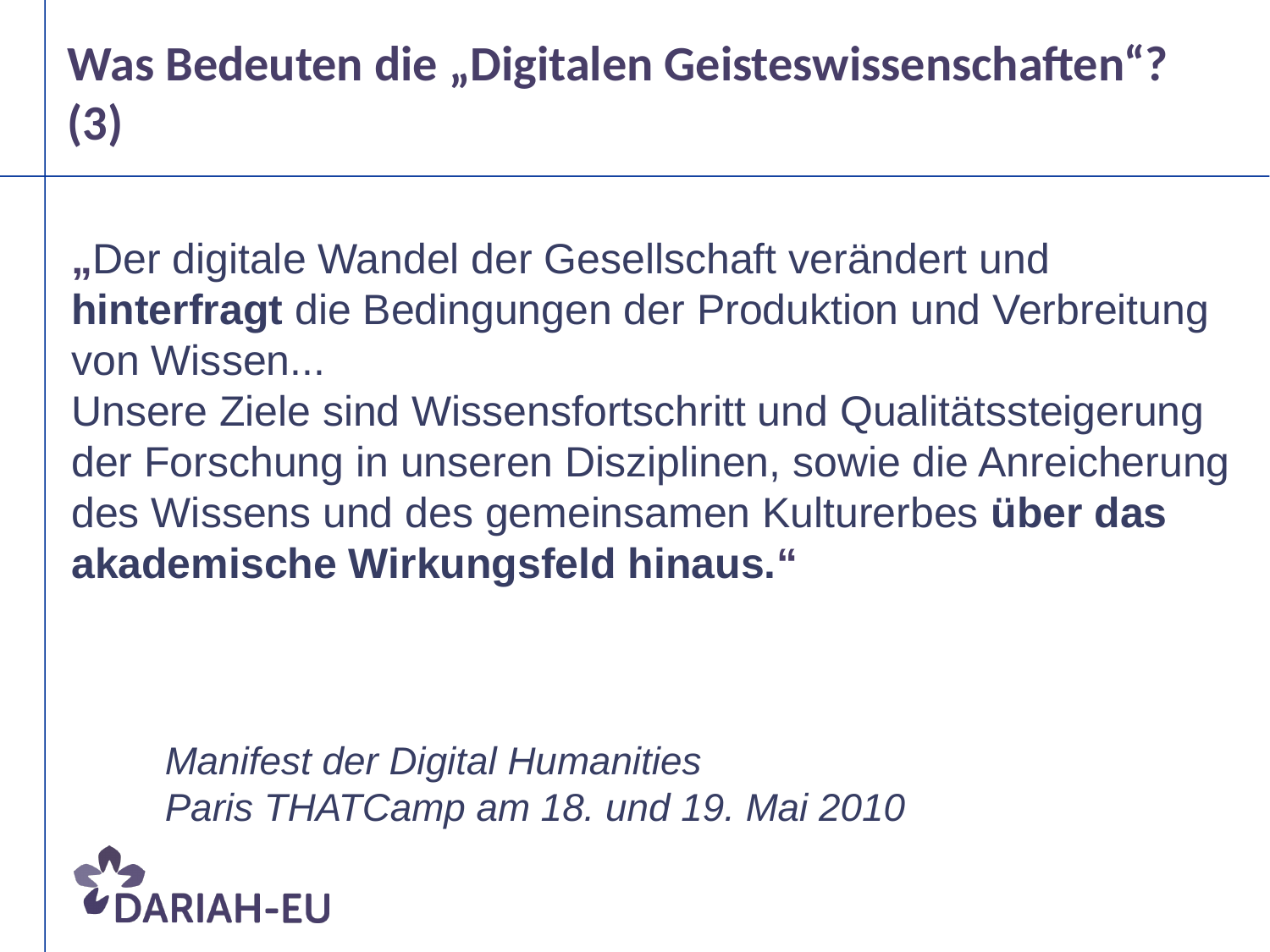

Was Bedeuten die „Digitalen Geisteswissenschaften“? (3)

„Der digitale Wandel der Gesellschaft verändert und hinterfragt die Bedingungen der Produktion und Verbreitung von Wissen...
Unsere Ziele sind Wissensfortschritt und Qualitätssteigerung der Forschung in unseren Disziplinen, sowie die Anreicherung des Wissens und des gemeinsamen Kulturerbes über das akademische Wirkungsfeld hinaus.“

Manifest der Digital Humanities
Paris THATCamp am 18. und 19. Mai 2010